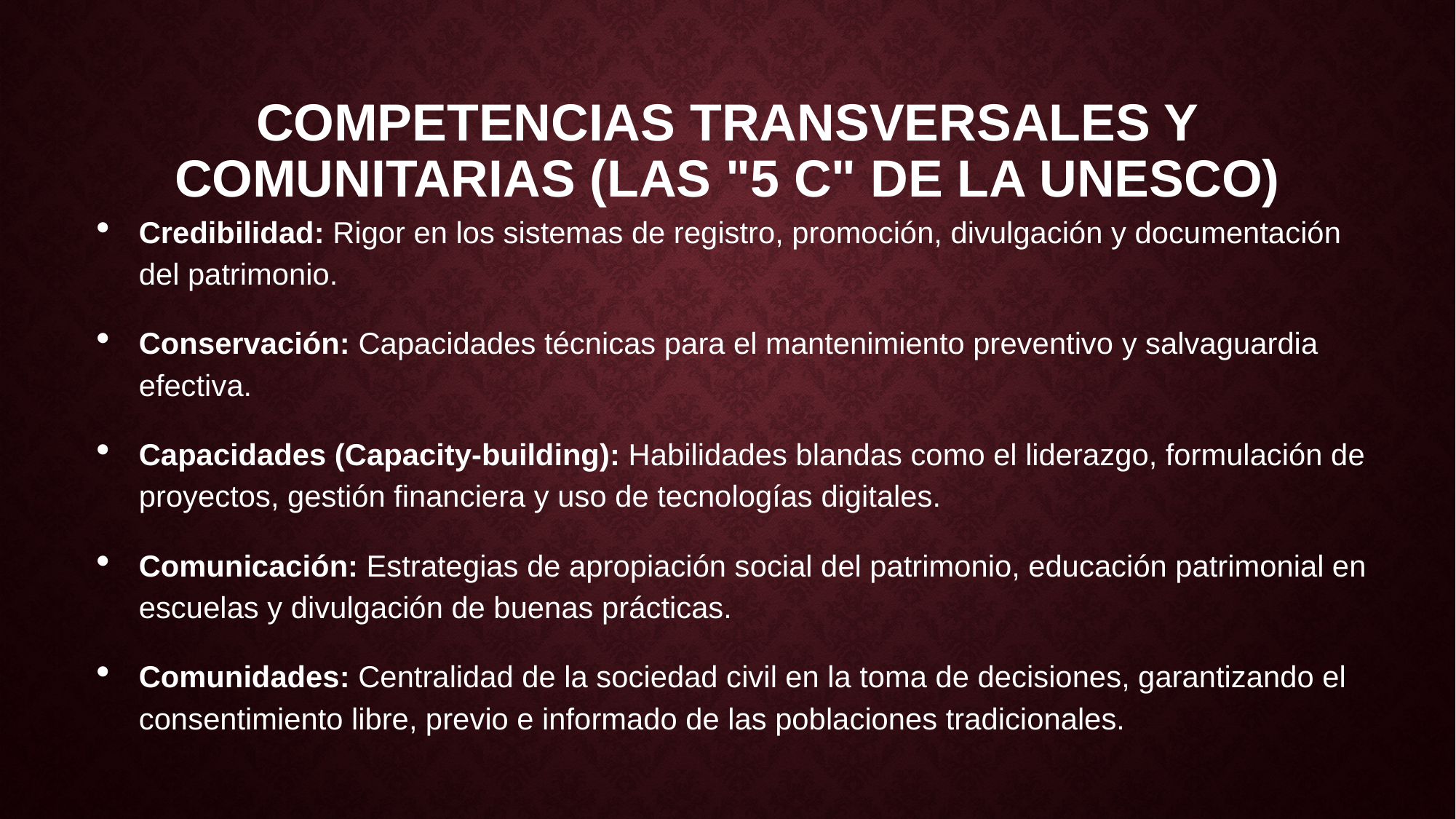

# COMPETENCIAS TRANSVERSALES Y COMUNITARIAS (LAS "5 C" DE LA UNESCO)
Credibilidad: Rigor en los sistemas de registro, promoción, divulgación y documentación del patrimonio.
Conservación: Capacidades técnicas para el mantenimiento preventivo y salvaguardia efectiva.
Capacidades (Capacity-building): Habilidades blandas como el liderazgo, formulación de proyectos, gestión financiera y uso de tecnologías digitales.
Comunicación: Estrategias de apropiación social del patrimonio, educación patrimonial en escuelas y divulgación de buenas prácticas.
Comunidades: Centralidad de la sociedad civil en la toma de decisiones, garantizando el consentimiento libre, previo e informado de las poblaciones tradicionales.